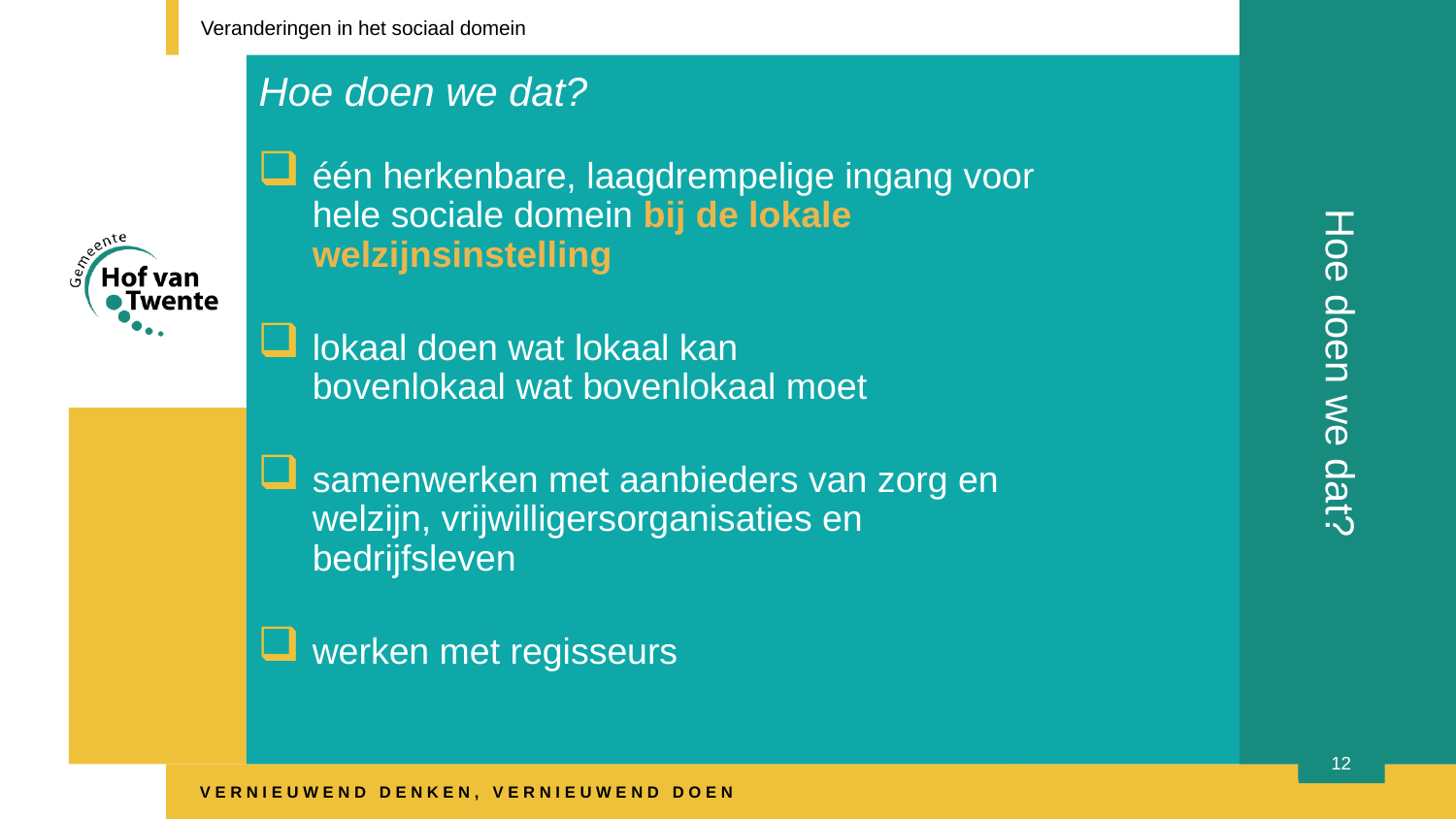

Veranderingen in het sociaal domein
# Hoe doen we dat?
Hoe doen we dat?
één herkenbare, laagdrempelige ingang voor hele sociale domein bij de lokale welzijnsinstelling

lokaal doen wat lokaal kan
bovenlokaal wat bovenlokaal moet

samenwerken met aanbieders van zorg en welzijn, vrijwilligersorganisaties en bedrijfsleven

werken met regisseurs

12